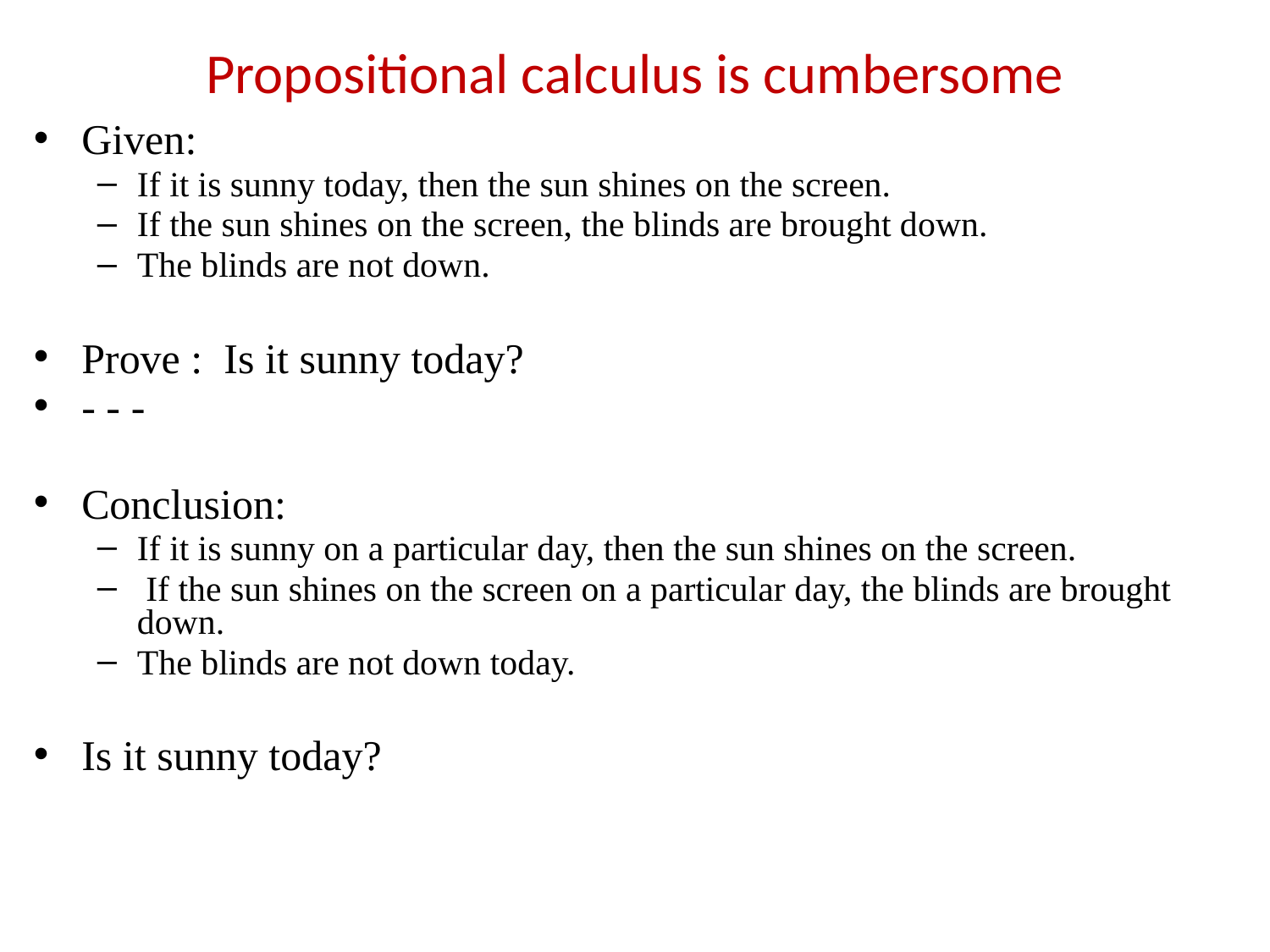

# Propositional calculus is cumbersome
Given:
If it is sunny today, then the sun shines on the screen.
If the sun shines on the screen, the blinds are brought down.
The blinds are not down.

Prove :  Is it sunny today?
- - -

Conclusion:
If it is sunny on a particular day, then the sun shines on the screen.
 If the sun shines on the screen on a particular day, the blinds are brought down.
The blinds are not down today.

Is it sunny today?